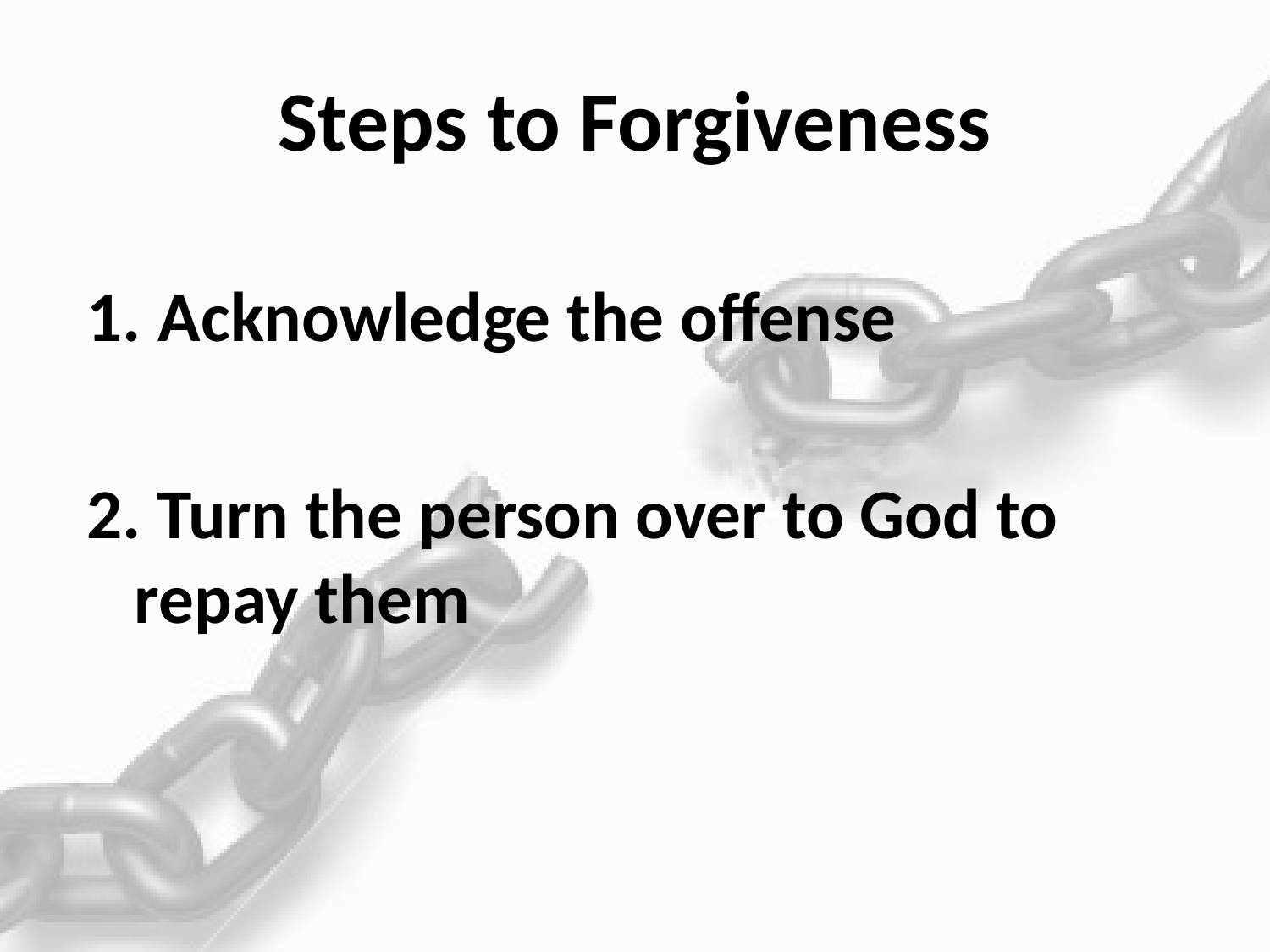

# Steps to Forgiveness
Acknowledge the offense

2. Turn the person over to God to repay them